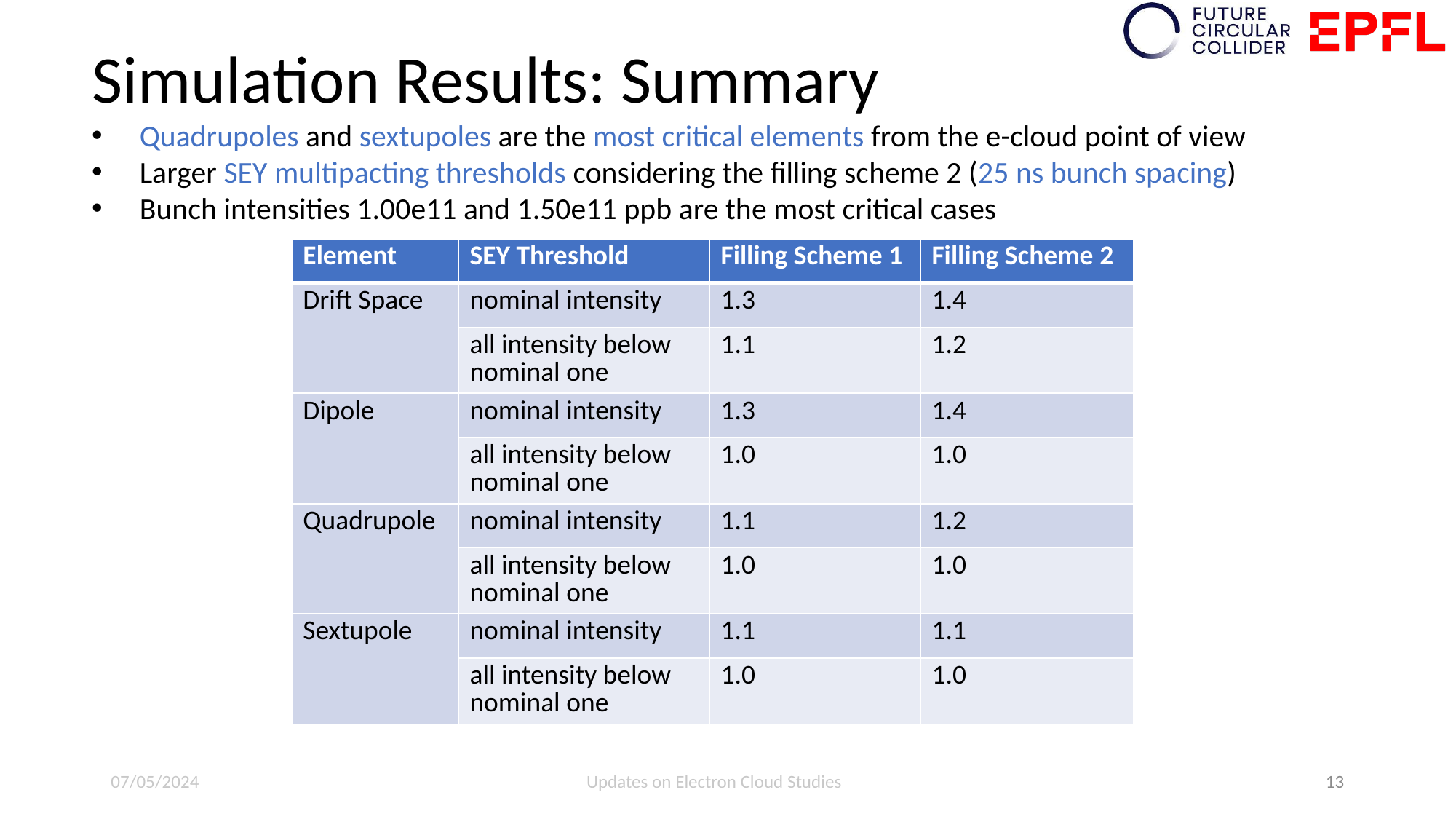

# Simulation Results: Summary
 Quadrupoles and sextupoles are the most critical elements from the e-cloud point of view
 Larger SEY multipacting thresholds considering the filling scheme 2 (25 ns bunch spacing)
 Bunch intensities 1.00e11 and 1.50e11 ppb are the most critical cases

| Element | SEY Threshold | Filling Scheme 1 | Filling Scheme 2 |
| --- | --- | --- | --- |
| Drift Space | nominal intensity | 1.3 | 1.4 |
|  | all intensity below nominal one | 1.1 | 1.2 |
| Dipole | nominal intensity | 1.3 | 1.4 |
|  | all intensity below nominal one | 1.0 | 1.0 |
| Quadrupole | nominal intensity | 1.1 | 1.2 |
|  | all intensity below nominal one | 1.0 | 1.0 |
| Sextupole | nominal intensity | 1.1 | 1.1 |
|  | all intensity below nominal one | 1.0 | 1.0 |
07/05/2024
Updates on Electron Cloud Studies
13